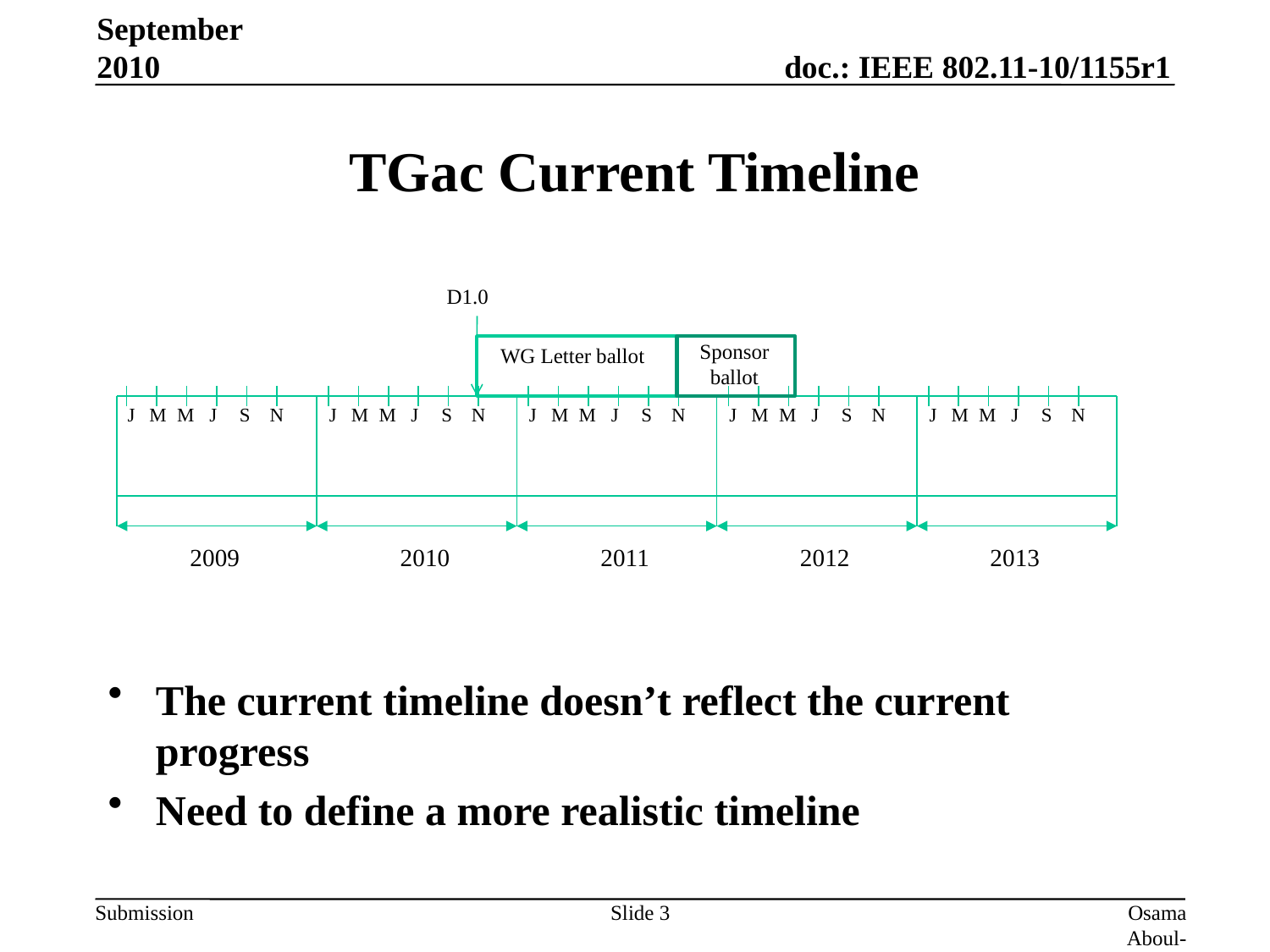

September 2010
# TGac Current Timeline
D1.0
Sponsor ballot

WG Letter ballot

M
M
J
S
N
J
M
M
J
S
N
J
M
M
J
S
N
J
M
M
J
S
N
J
J
M
M
J
S
N
2009
2010
2011
2012
2013
The current timeline doesn’t reflect the current progress
Need to define a more realistic timeline
Slide 3
Osama Aboul-Magd, Samsung